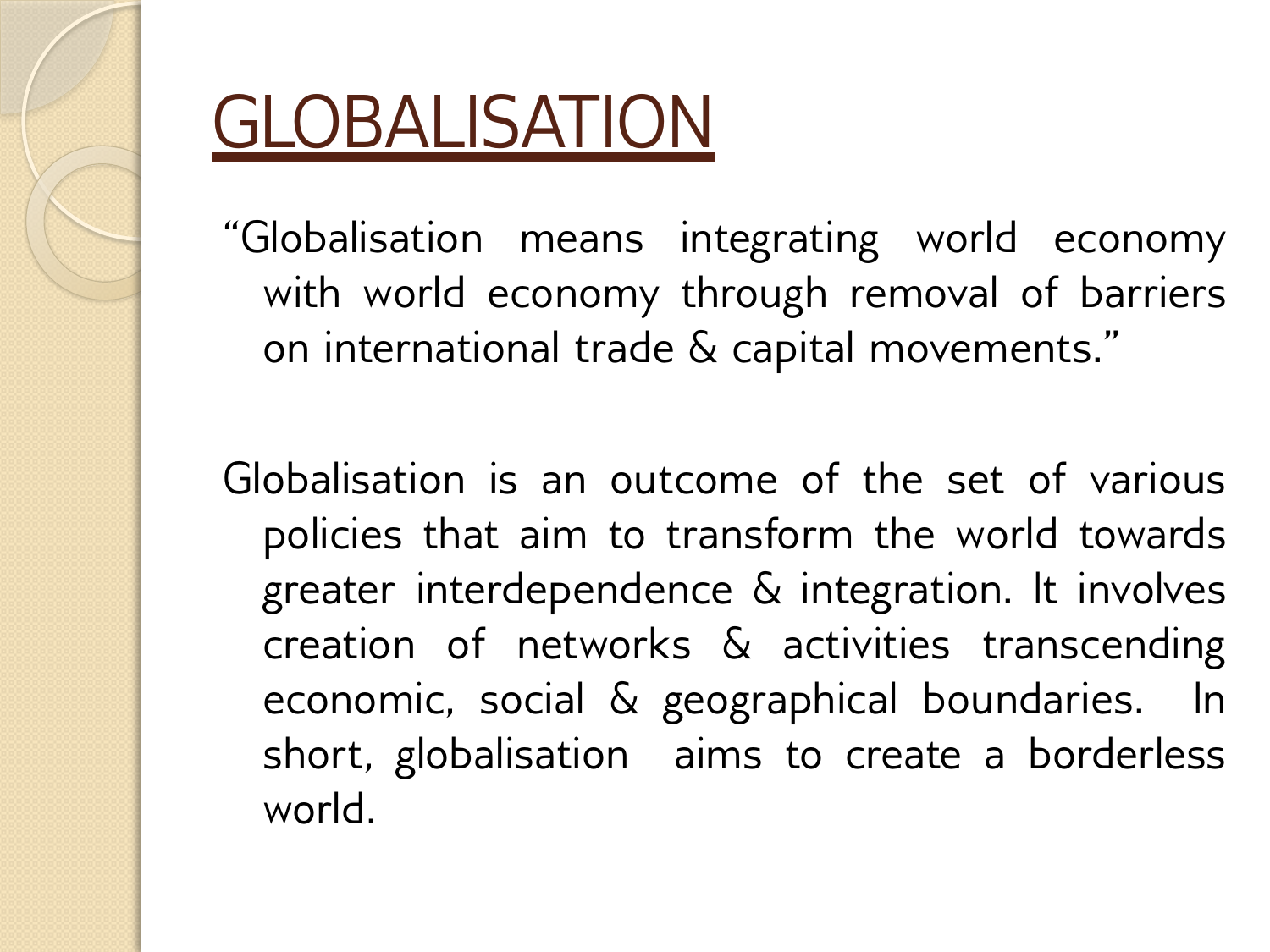

# GLOBALISATION
“Globalisation means integrating world economy with world economy through removal of barriers on international trade & capital movements.”

Globalisation is an outcome of the set of various policies that aim to transform the world towards greater interdependence & integration. It involves creation of networks & activities transcending economic, social & geographical boundaries.  In short, globalisation  aims to create a borderless world.